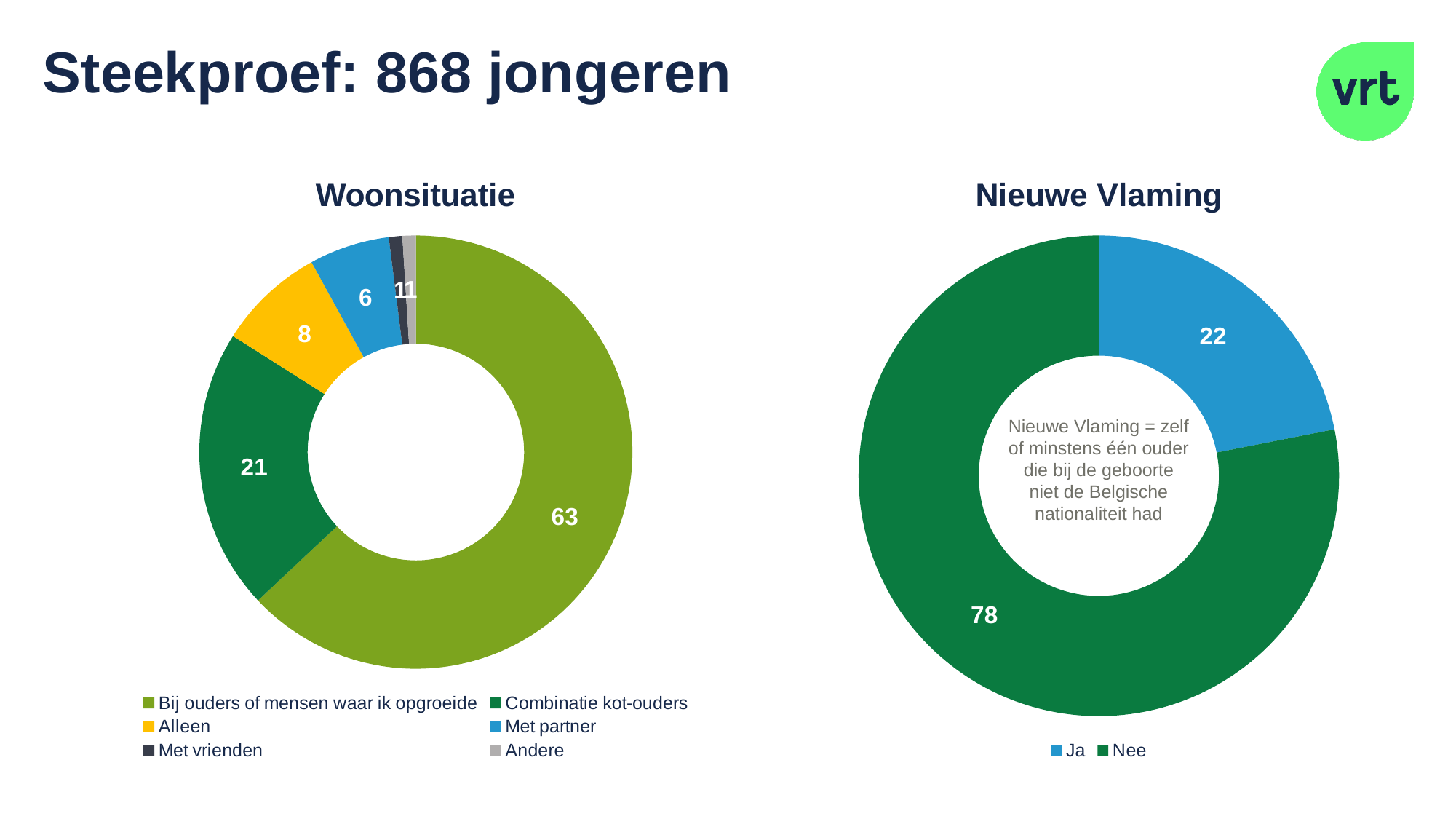

# Steekproef: 868 jongeren

### Chart:

| Category | Woonsituatie |
|---|---|
| Bij ouders of mensen waar ik opgroeide | 63.0 |
| Combinatie kot-ouders | 21.0 |
| Alleen | 8.0 |
| Met partner | 6.0 |
| Met vrienden | 1.0 |
| Andere | 1.0 |

### Chart: Nieuwe Vlaming

| Category | Woonsituatie |
|---|---|
| Ja | 21.9 |
| Nee | 78.1 |
Nieuwe Vlaming = zelf of minstens één ouder die bij de geboorte niet de Belgische nationaliteit had